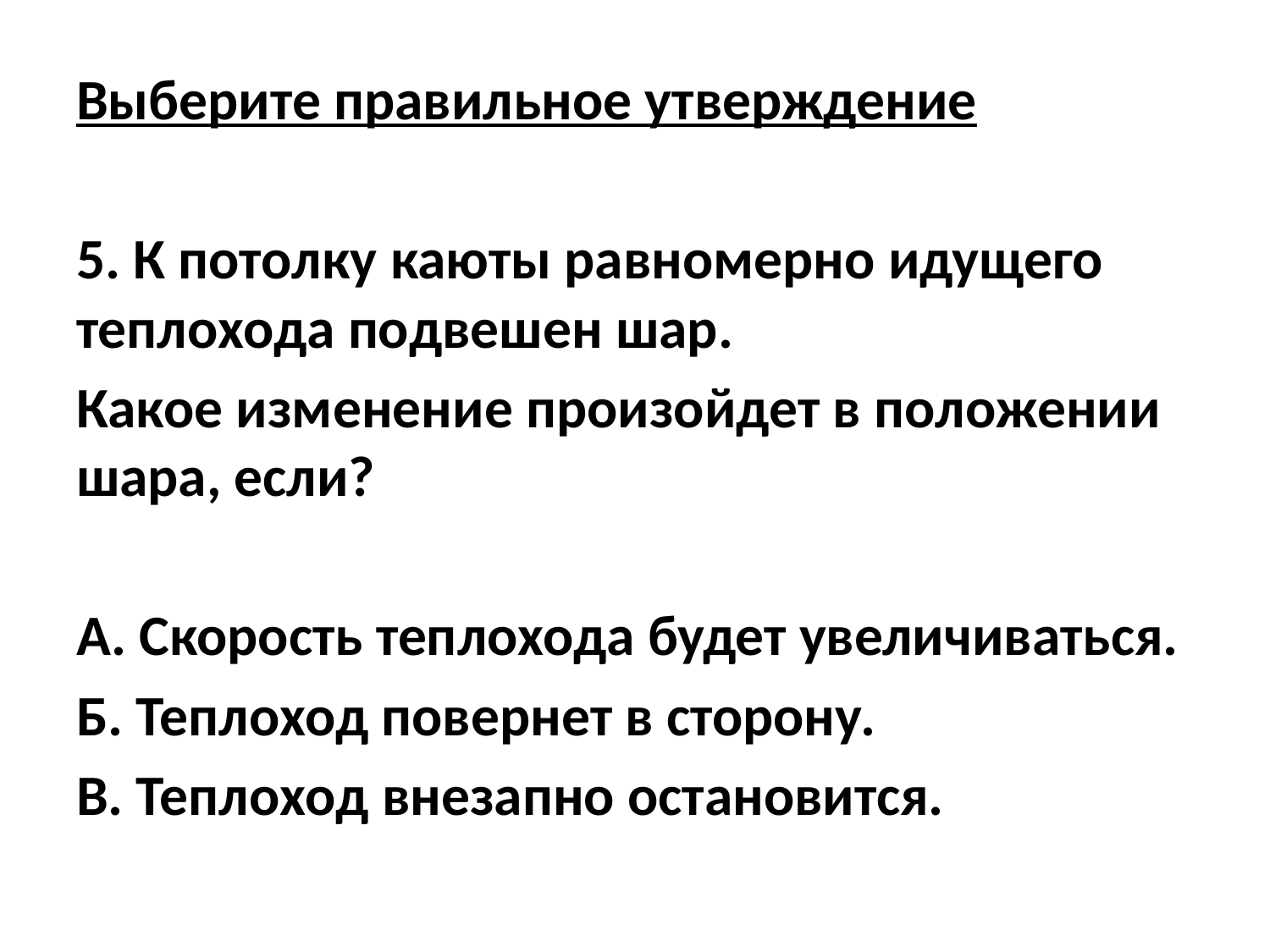

Выберите правильное утверждение

5. К потолку каюты равномерно идущего теплохода подвешен шар.
Какое изменение произойдет в положении шара, если?

А. Скорость теплохода будет увеличиваться.
Б. Теплоход повернет в сторону.
В. Теплоход внезапно остановится.